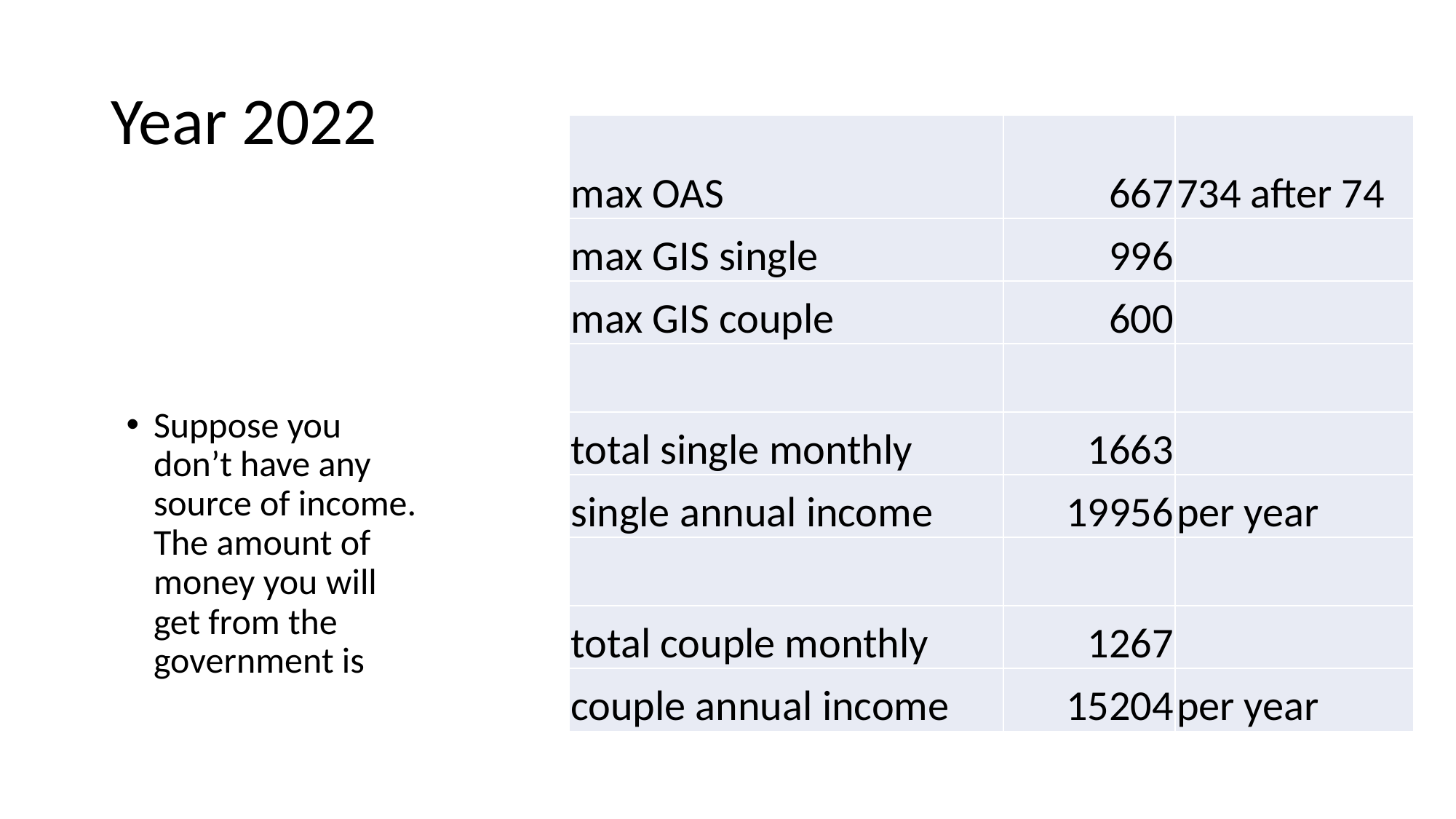

# Year 2022
| max OAS | 667 | 734 after 74 |
| --- | --- | --- |
| max GIS single | 996 |  |
| max GIS couple | 600 |  |
|  |  |  |
| total single monthly | 1663 |  |
| single annual income | 19956 | per year |
|  |  |  |
| total couple monthly | 1267 |  |
| couple annual income | 15204 | per year |
Suppose you don’t have any source of income. The amount of money you will get from the government is